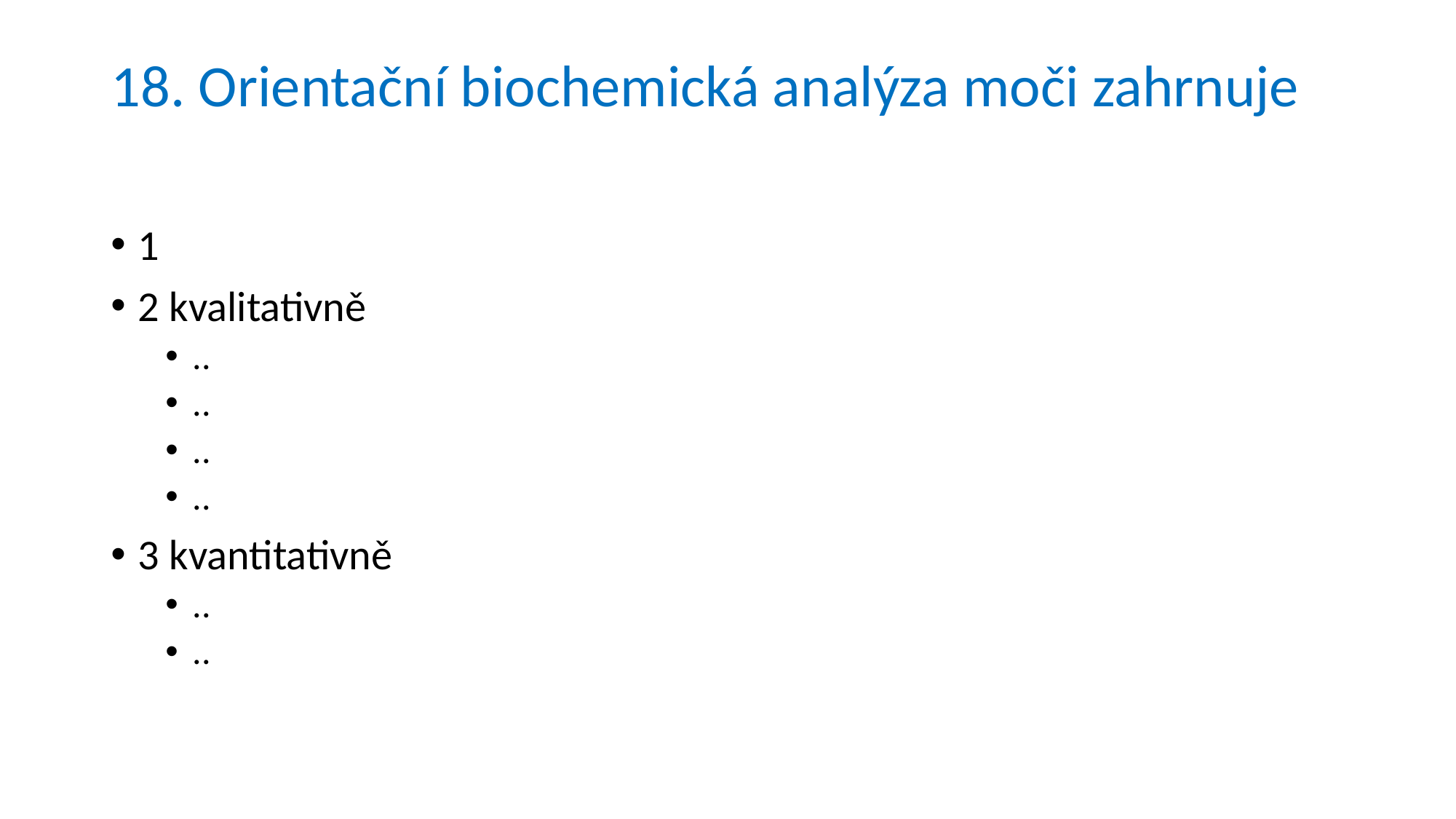

# 18. Orientační biochemická analýza moči zahrnuje
1
2 kvalitativně
..
..
..
..
3 kvantitativně
..
..